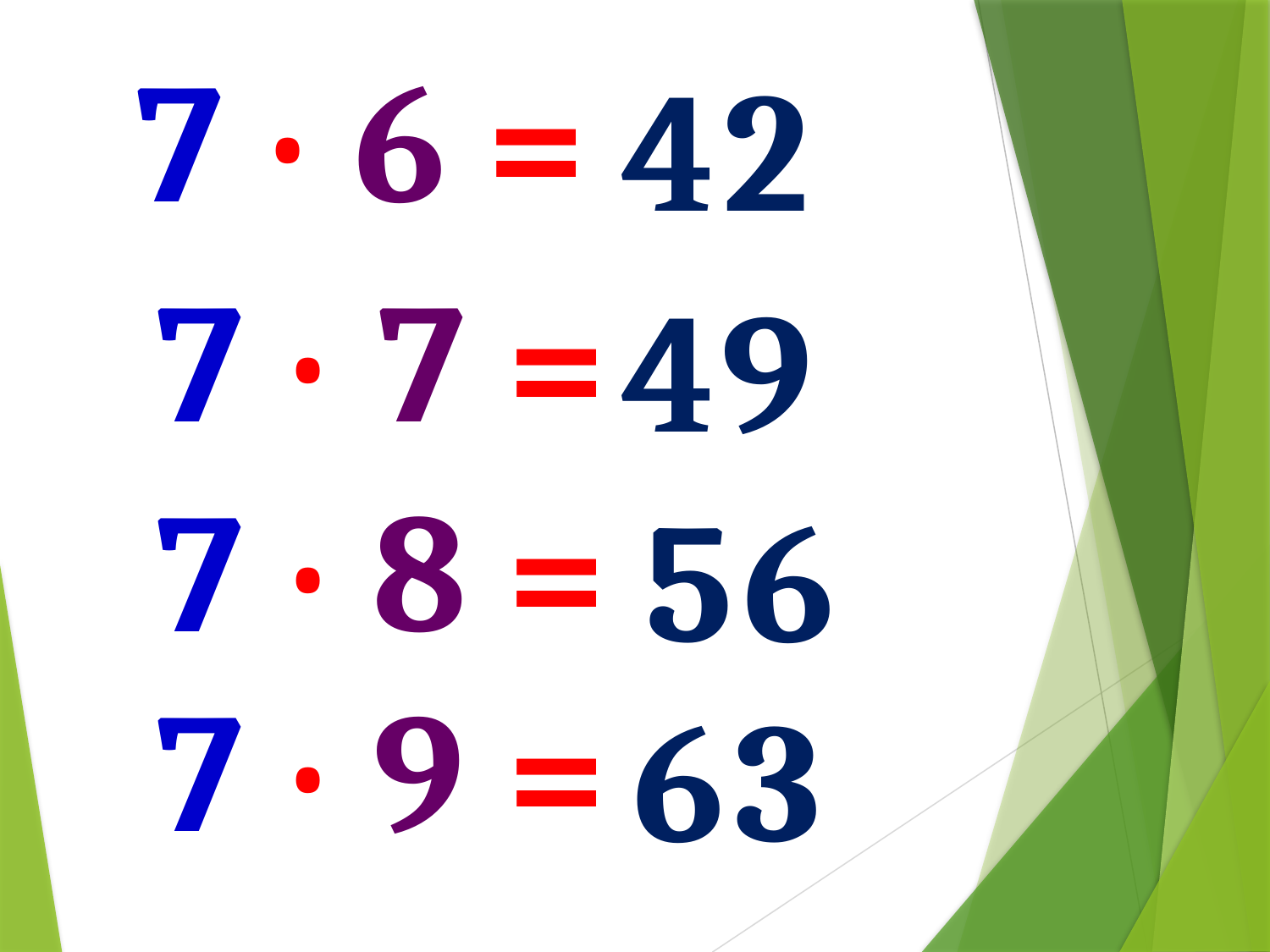

7 · 6 =
42
7 · 7 =
49
7 · 8 =
56
7 · 9 =
63